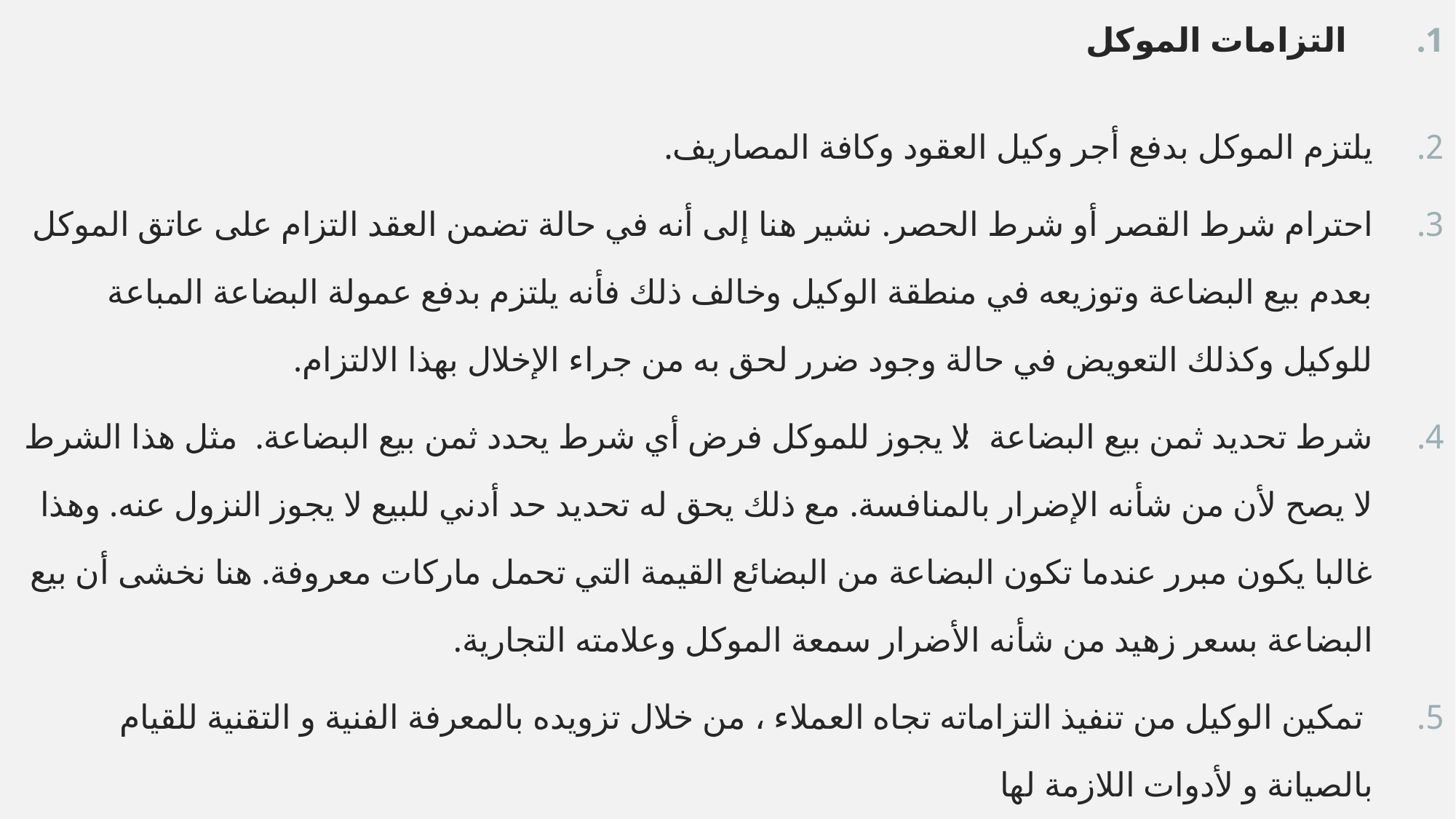

التزامات الموكل

يلتزم الموكل بدفع أجر وكيل العقود وكافة المصاريف.
احترام شرط القصر أو شرط الحصر. نشير هنا إلى أنه في حالة تضمن العقد التزام على عاتق الموكل بعدم بيع البضاعة وتوزيعه في منطقة الوكيل وخالف ذلك فأنه يلتزم بدفع عمولة البضاعة المباعة للوكيل وكذلك التعويض في حالة وجود ضرر لحق به من جراء الإخلال بهذا الالتزام.
شرط تحديد ثمن بيع البضاعة: لا يجوز للموكل فرض أي شرط يحدد ثمن بيع البضاعة.  مثل هذا الشرط لا يصح لأن من شأنه الإضرار بالمنافسة. مع ذلك يحق له تحديد حد أدني للبيع لا يجوز النزول عنه. وهذا غالبا يكون مبرر عندما تكون البضاعة من البضائع القيمة التي تحمل ماركات معروفة. هنا نخشى أن بيع البضاعة بسعر زهيد من شأنه الأضرار سمعة الموكل وعلامته التجارية.
 تمكين الوكيل من تنفيذ التزاماته تجاه العملاء ، من خلال تزويده بالمعرفة الفنية و التقنية للقيام بالصيانة و لأدوات اللازمة لها